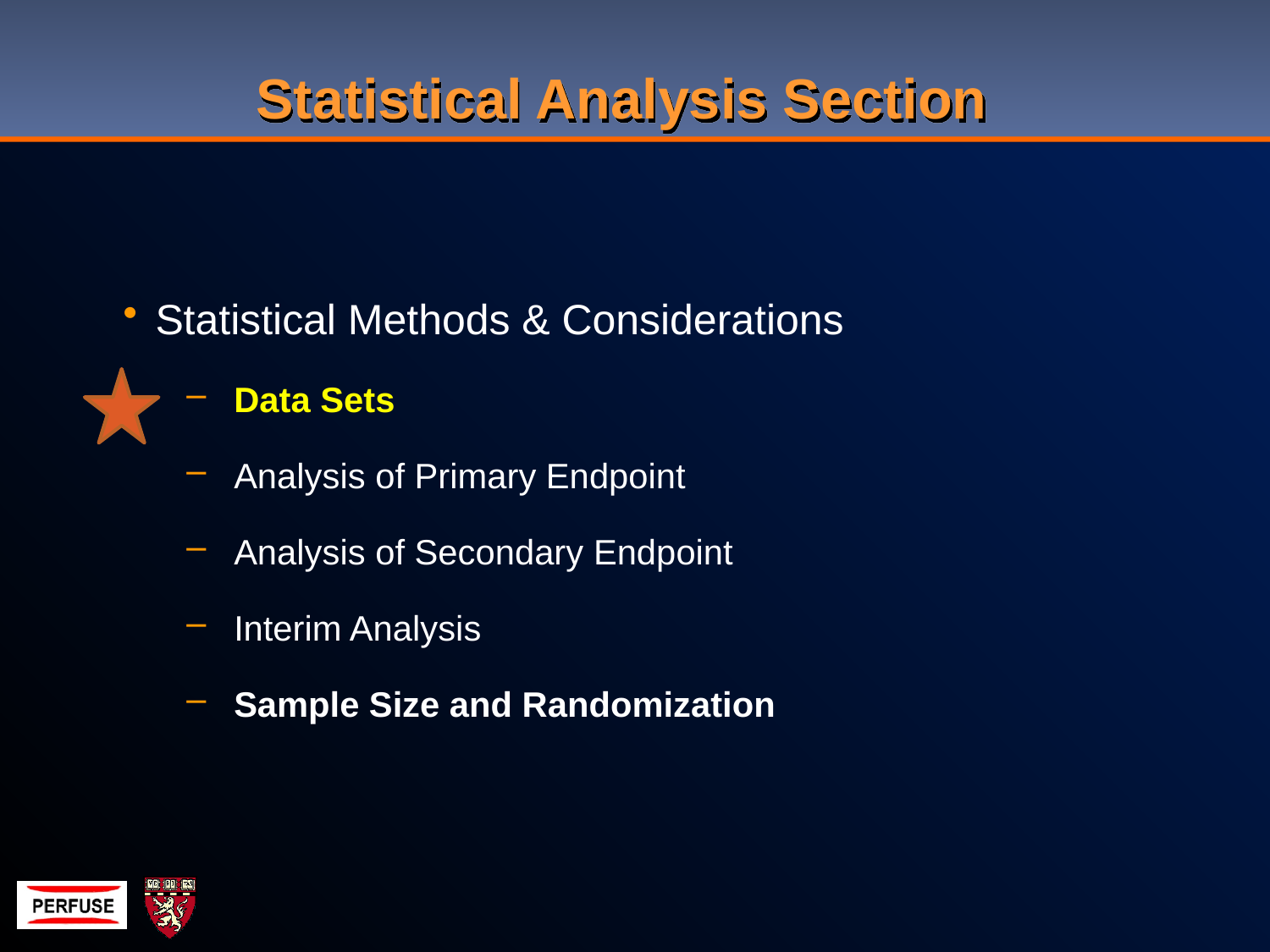

# Statistical Analysis Section
Statistical Methods & Considerations
Data Sets
Analysis of Primary Endpoint
Analysis of Secondary Endpoint
Interim Analysis
Sample Size and Randomization